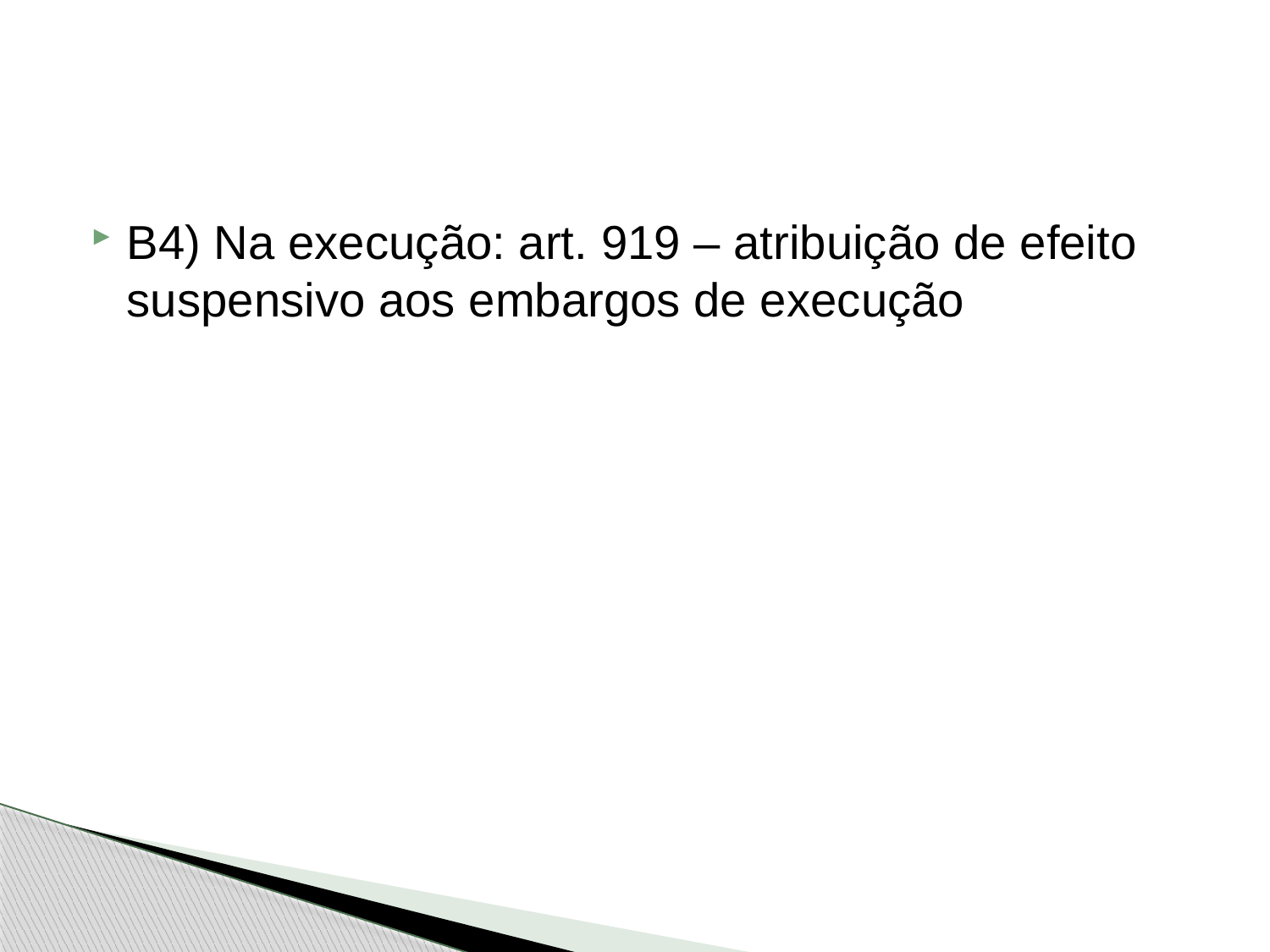

#
B4) Na execução: art. 919 – atribuição de efeito suspensivo aos embargos de execução